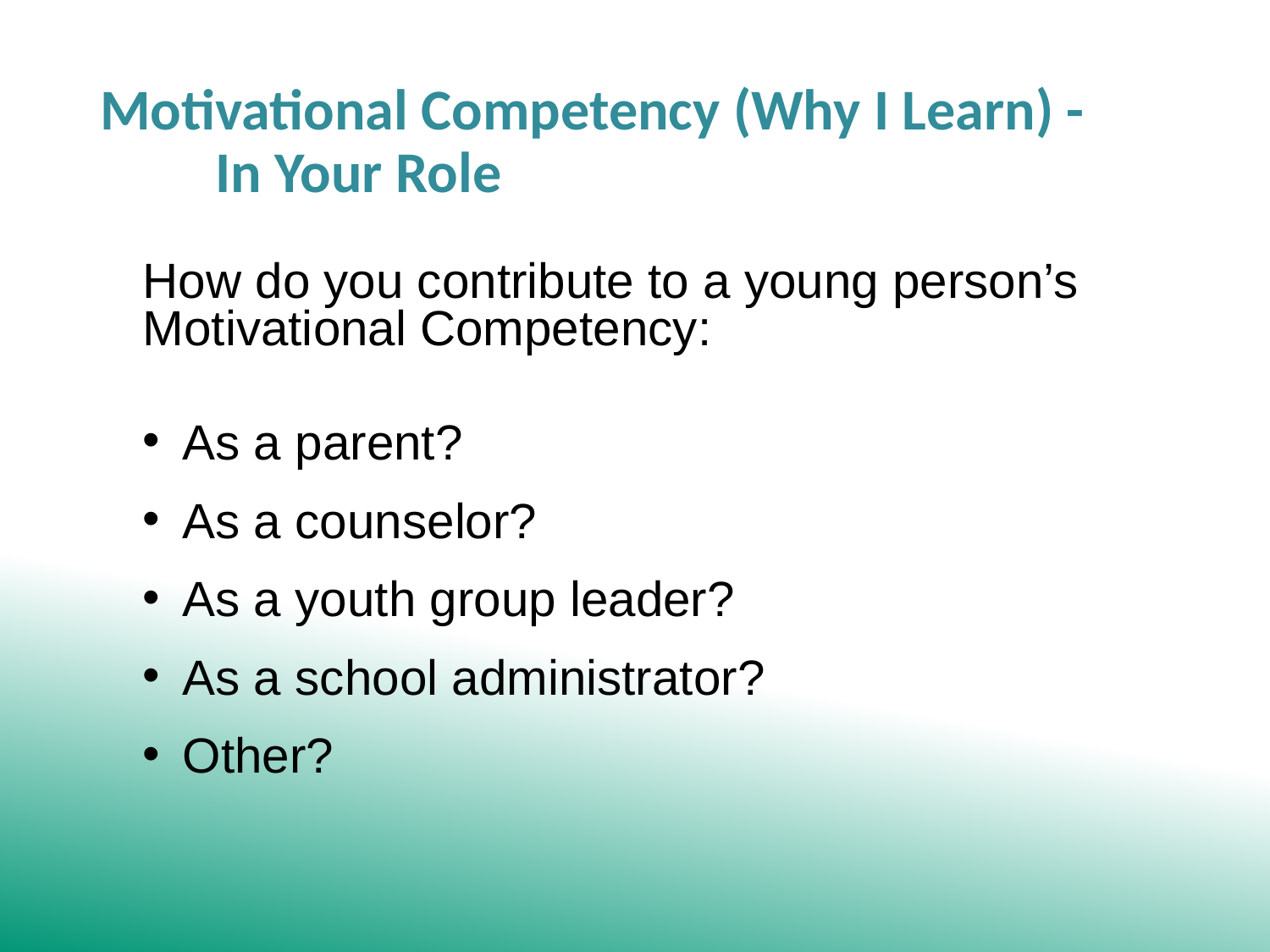

# Motivational Competency (Why I Learn) - In Your Role
How do you contribute to a young person’s Motivational Competency:

As a parent?
As a counselor?
As a youth group leader?
As a school administrator?
Other?